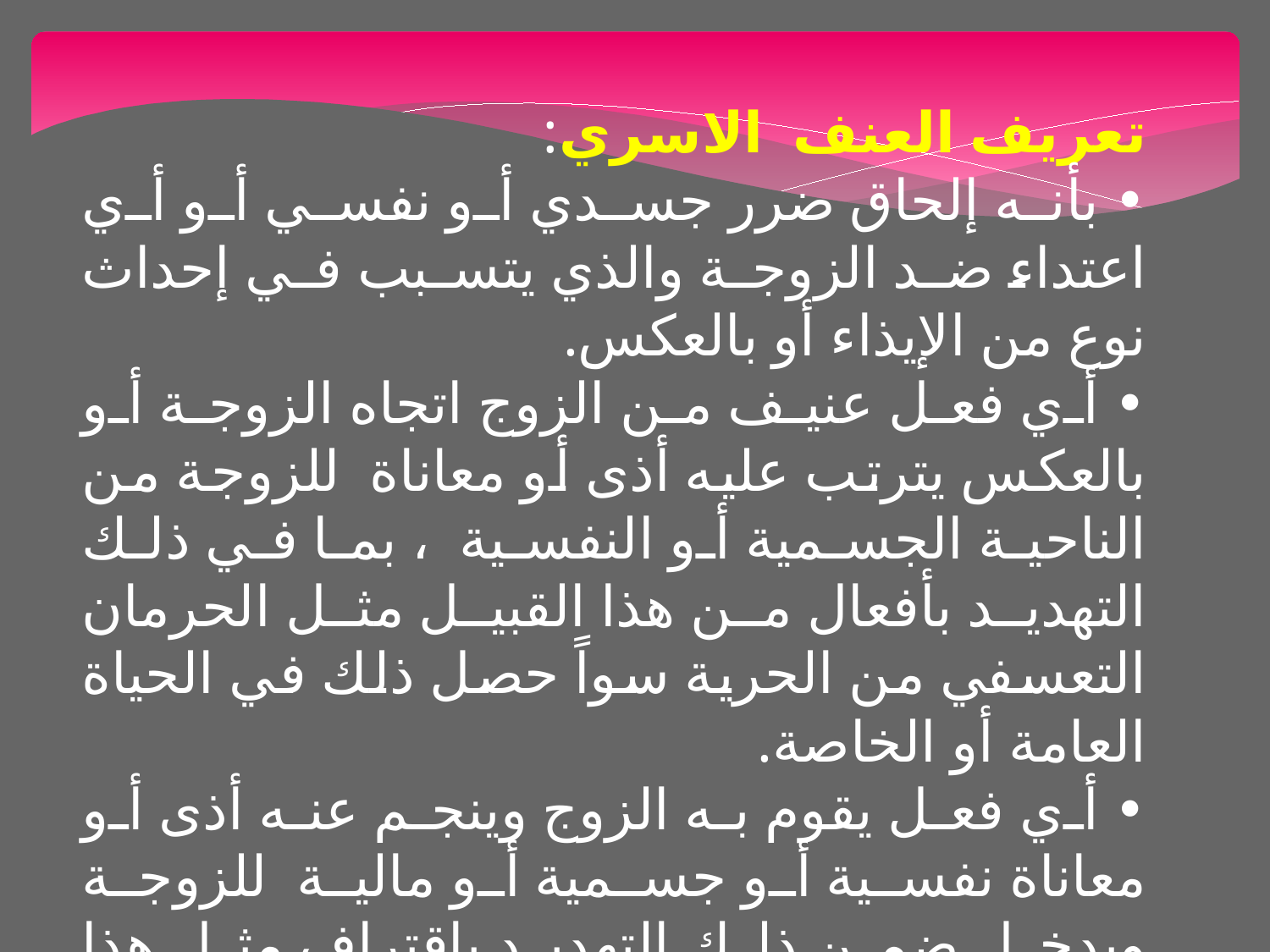

تعريف العنف  الاسري:
• بأنه إلحاق ضرر جسدي أو نفسي أو أي اعتداء ضد الزوجة والذي يتسبب في إحداث نوع من الإيذاء أو بالعكس.
• أي فعل عنيف من الزوج اتجاه الزوجة أو بالعكس يترتب عليه أذى أو معاناة  للزوجة من الناحية الجسمية أو النفسية  ، بما في ذلك التهديد بأفعال من هذا القبيل مثل الحرمان التعسفي من الحرية سواً حصل ذلك في الحياة العامة أو الخاصة.
• أي فعل يقوم به الزوج وينجم عنه أذى أو معاناة نفسية أو جسمية أو مالية  للزوجة ويدخل ضمن ذلك التهديد باقتراف مثل هذا الفعل.